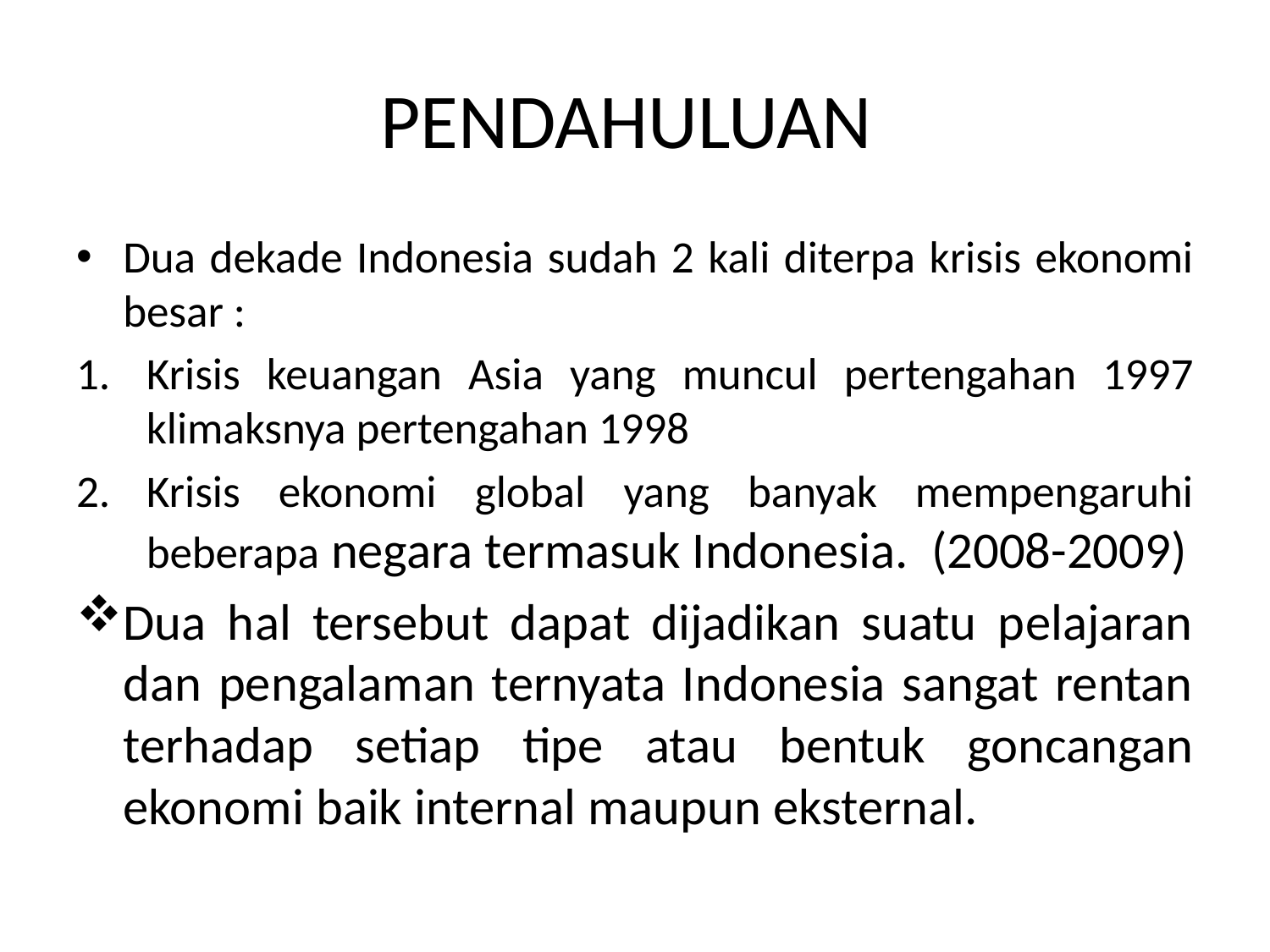

# PENDAHULUAN
Dua dekade Indonesia sudah 2 kali diterpa krisis ekonomi besar :
Krisis keuangan Asia yang muncul pertengahan 1997 klimaksnya pertengahan 1998
Krisis ekonomi global yang banyak mempengaruhi beberapa negara termasuk Indonesia.  (2008-2009)
Dua hal tersebut dapat dijadikan suatu pelajaran dan pengalaman ternyata Indonesia sangat rentan terhadap setiap tipe atau bentuk goncangan ekonomi baik internal maupun eksternal.